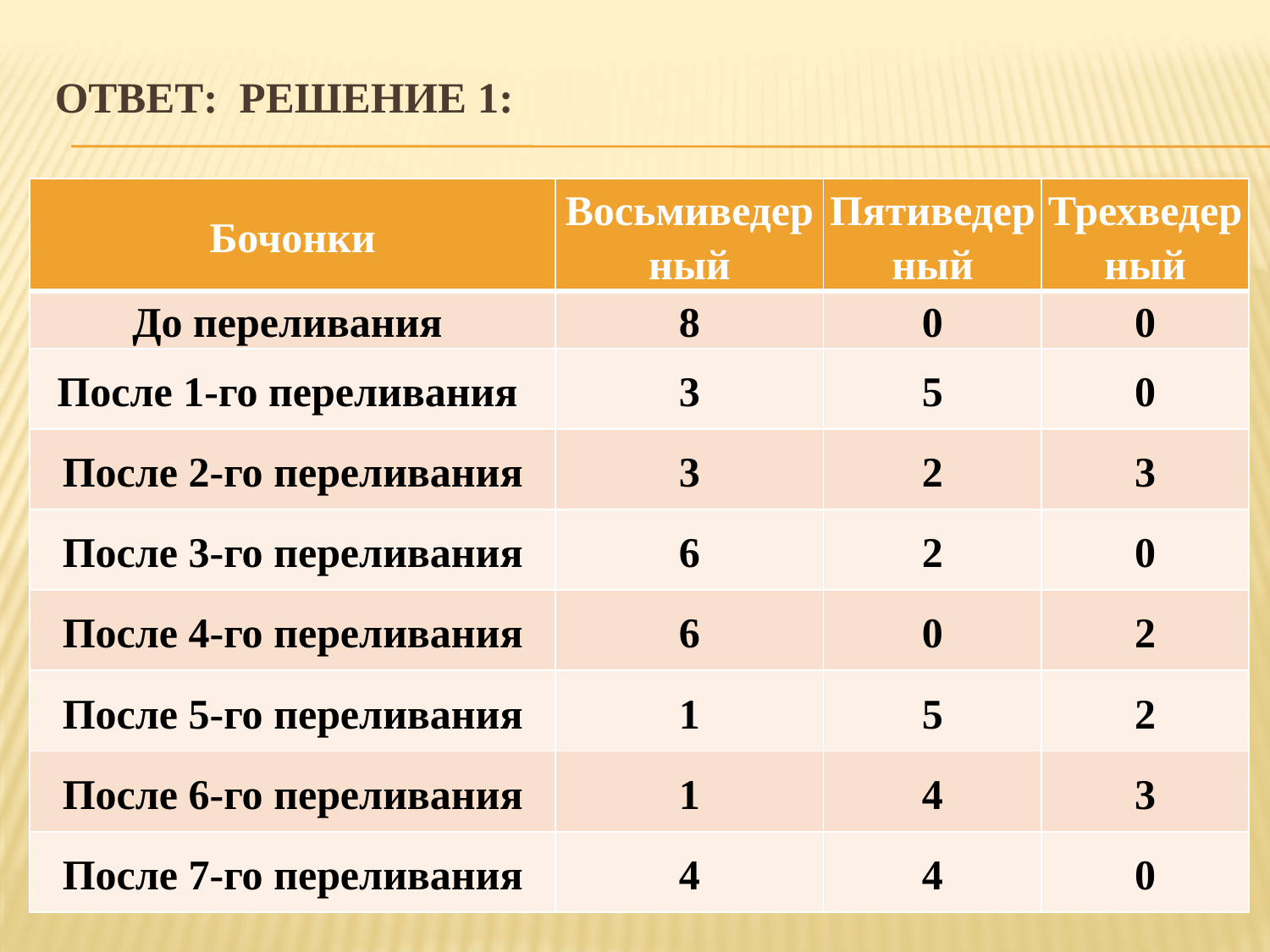

# Ответ:  Решение 1:
| Бочонки | Восьмиведерный | Пятиведерный | Трехведерный |
| --- | --- | --- | --- |
| До переливания | 8 | 0 | 0 |
| После 1-го переливания | 3 | 5 | 0 |
| После 2-го переливания | 3 | 2 | 3 |
| После 3-го переливания | 6 | 2 | 0 |
| После 4-го переливания | 6 | 0 | 2 |
| После 5-го переливания | 1 | 5 | 2 |
| После 6-го переливания | 1 | 4 | 3 |
| После 7-го переливания | 4 | 4 | 0 |